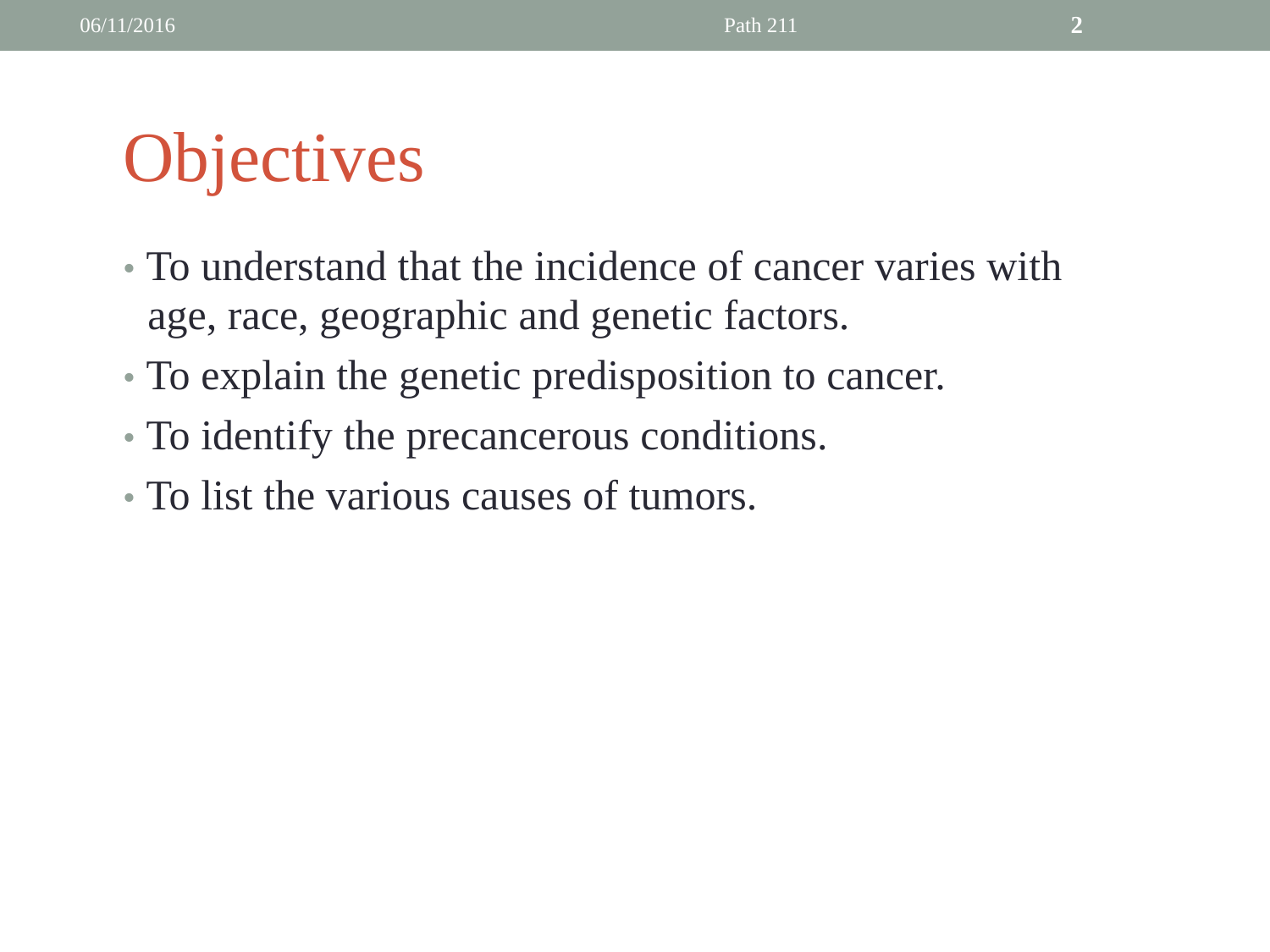

06/11/2016
Path 211
2

Objectives

• To understand that the incidence of cancer varies with
	age, race, geographic and genetic factors.

• To explain the genetic predisposition to cancer.

• To identify the precancerous conditions.

• To list the various causes of tumors.